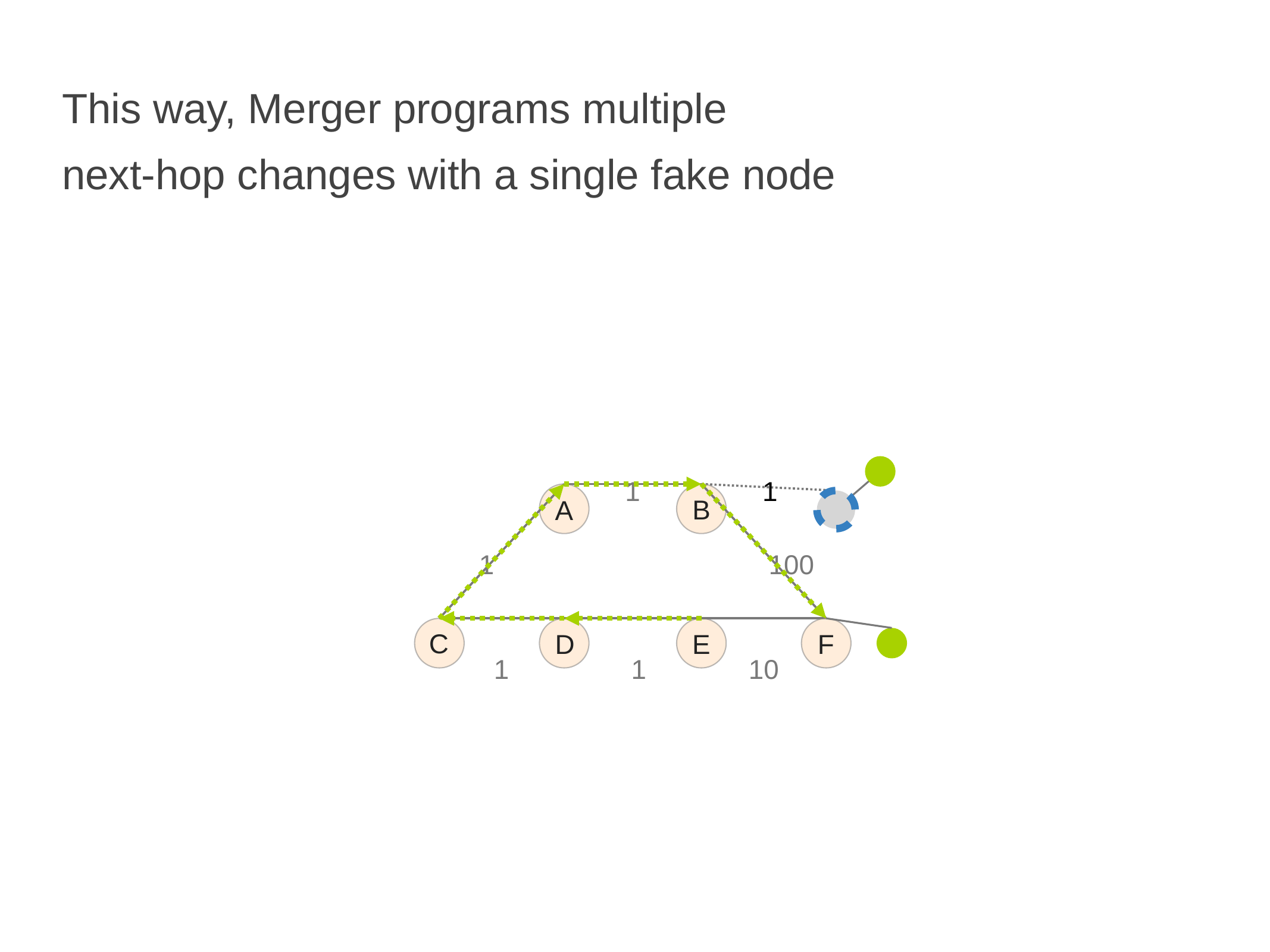

This way, Merger programs multiple
next-hop changes with a single fake node

1
1

B
A

1
100

C
D
E
F

1
1
10